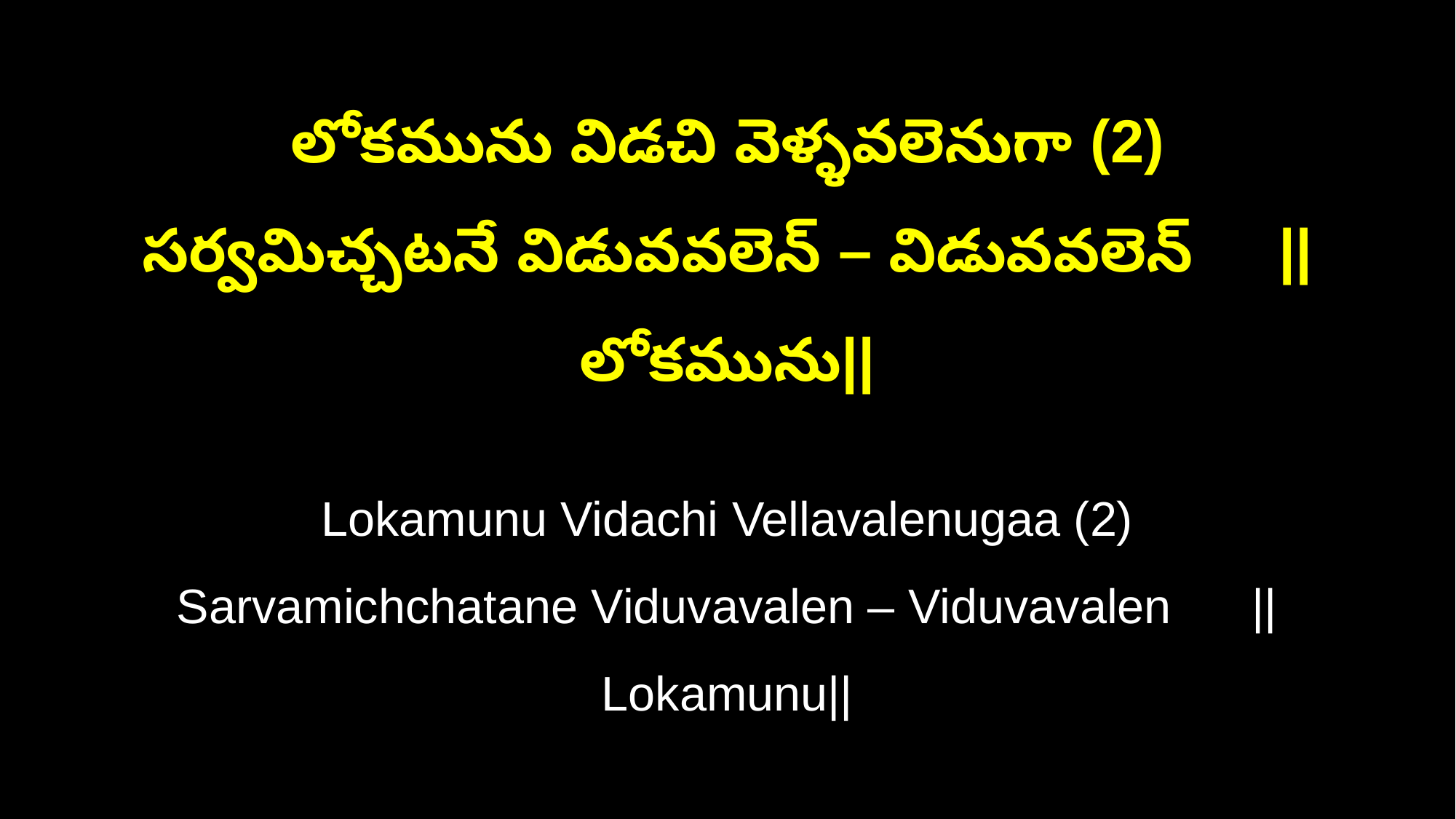

లోకమును విడచి వెళ్ళవలెనుగా (2)
సర్వమిచ్చటనే విడువవలెన్ – విడువవలెన్     ||లోకమును||
Lokamunu Vidachi Vellavalenugaa (2)
Sarvamichchatane Viduvavalen – Viduvavalen      ||Lokamunu||